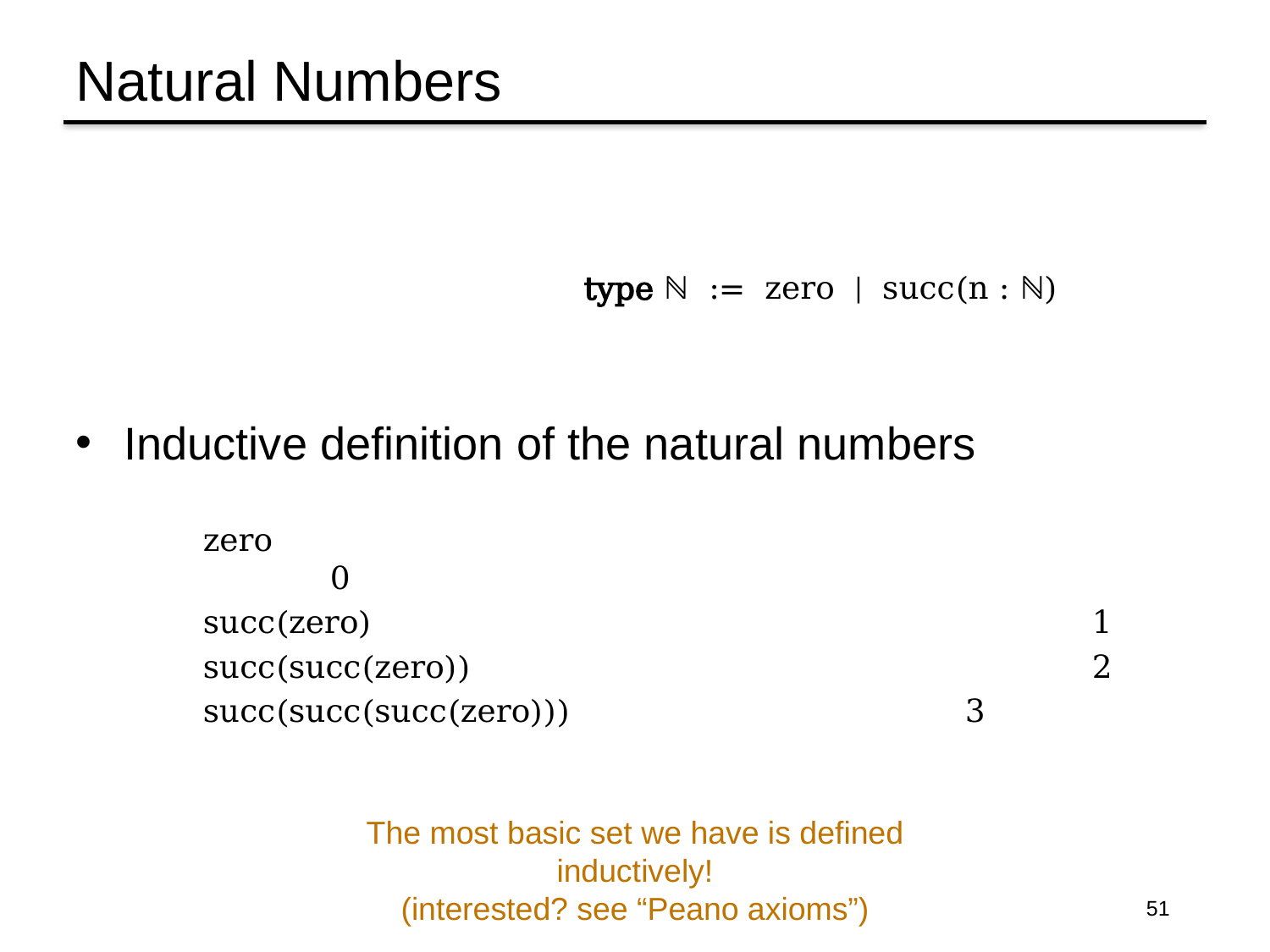

# Natural Numbers

			type ℕ  :=  zero  |  succ(n : ℕ)

Inductive definition of the natural numbers

zero								0
succ(zero)						1
succ(succ(zero))					2
succ(succ(succ(zero)))				3

The most basic set we have is defined inductively!
(interested? see “Peano axioms”)
51